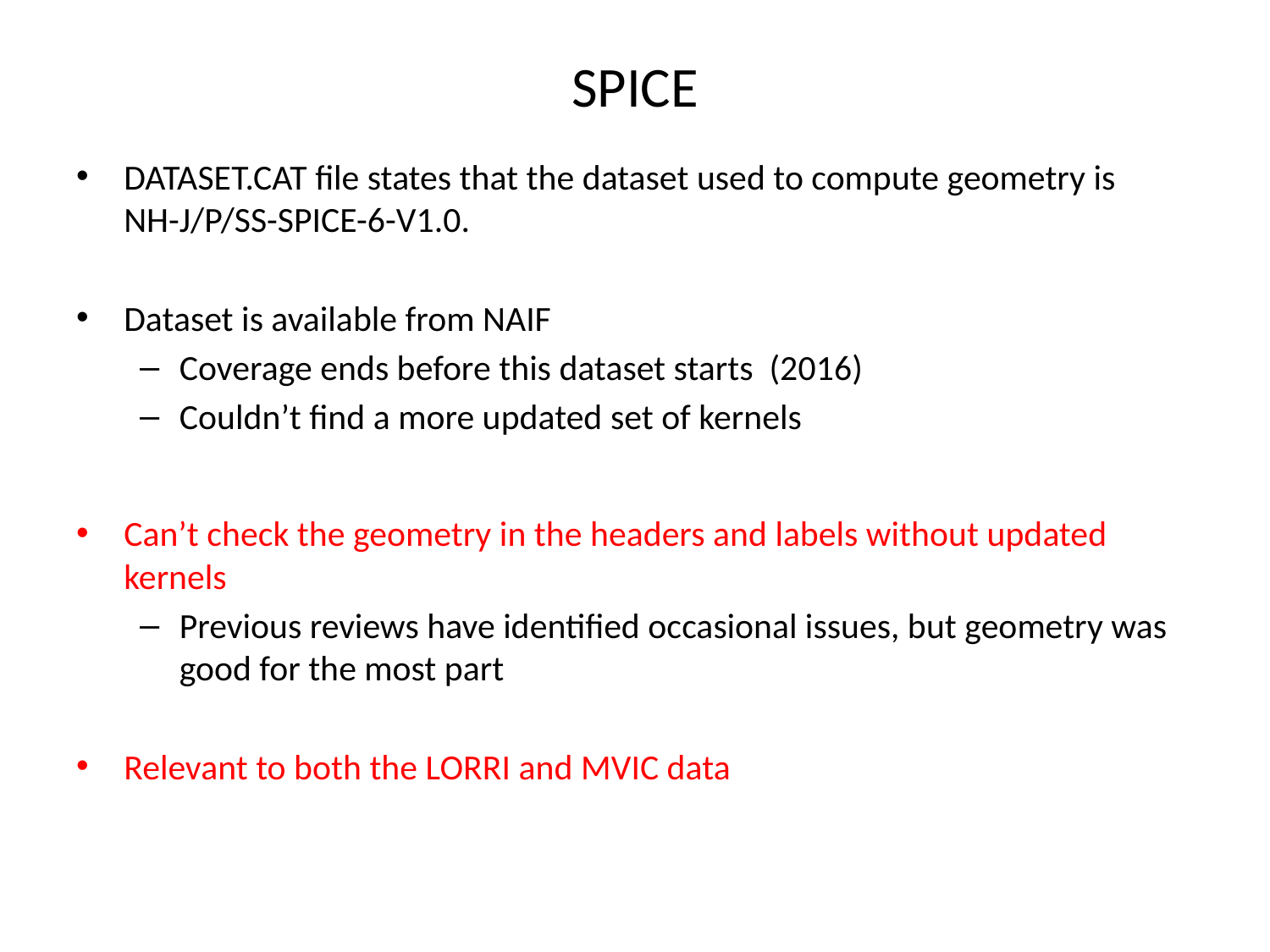

# SPICE
DATASET.CAT file states that the dataset used to compute geometry is    NH-J/P/SS-SPICE-6-V1.0.

Dataset is available from NAIF
Coverage ends before this dataset starts  (2016)
Couldn’t find a more updated set of kernels

Can’t check the geometry in the headers and labels without updated kernels
Previous reviews have identified occasional issues, but geometry was good for the most part

Relevant to both the LORRI and MVIC data